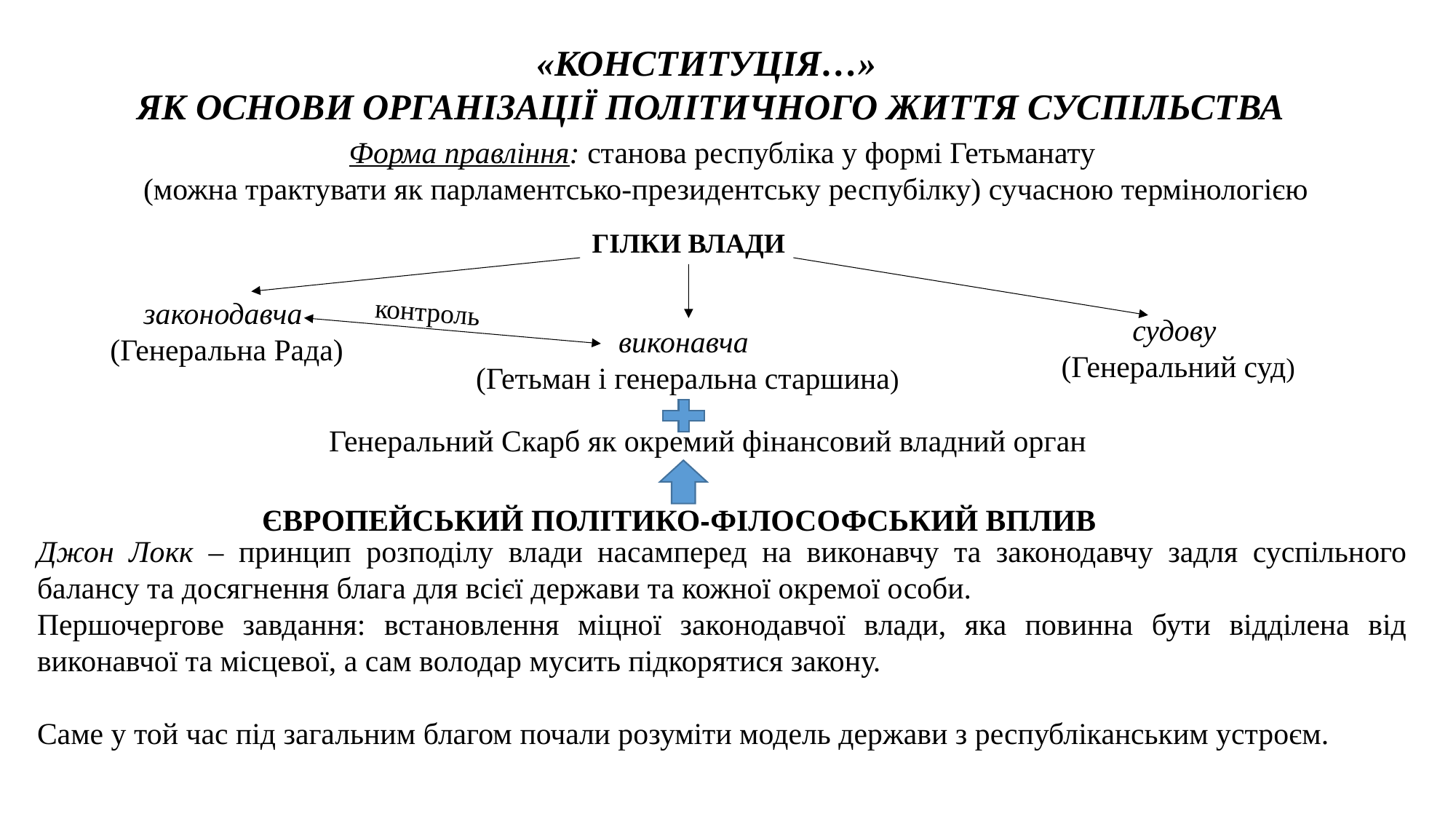

«КОНСТИТУЦІЯ…»
ЯК ОСНОВИ ОРГАНІЗАЦІЇ ПОЛІТИЧНОГО ЖИТТЯ СУСПІЛЬСТВА
Форма правління: станова республіка у формі Гетьманату
 (можна трактувати як парламентсько-президентську респубілку) сучасною термінологією
ГІЛКИ ВЛАДИ
законодавча
(Генеральна Рада)

контроль
судову
(Генеральний суд)
виконавча
 (Гетьман і генеральна старшина)

Генеральний Скарб як окремий фінансовий владний орган

ЄВРОПЕЙСЬКИЙ ПОЛІТИКО-ФІЛОСОФСЬКИЙ ВПЛИВ
Джон Локк – принцип розподілу влади насамперед на виконавчу та законодавчу задля суспільного балансу та досягнення блага для всієї держави та кожної окремої особи.
Першочергове завдання: встановлення міцної законодавчої влади, яка повинна бути відділена від виконавчої та місцевої, а сам володар мусить підкорятися закону.

Саме у той час під загальним благом почали розуміти модель держави з республіканським устроєм.